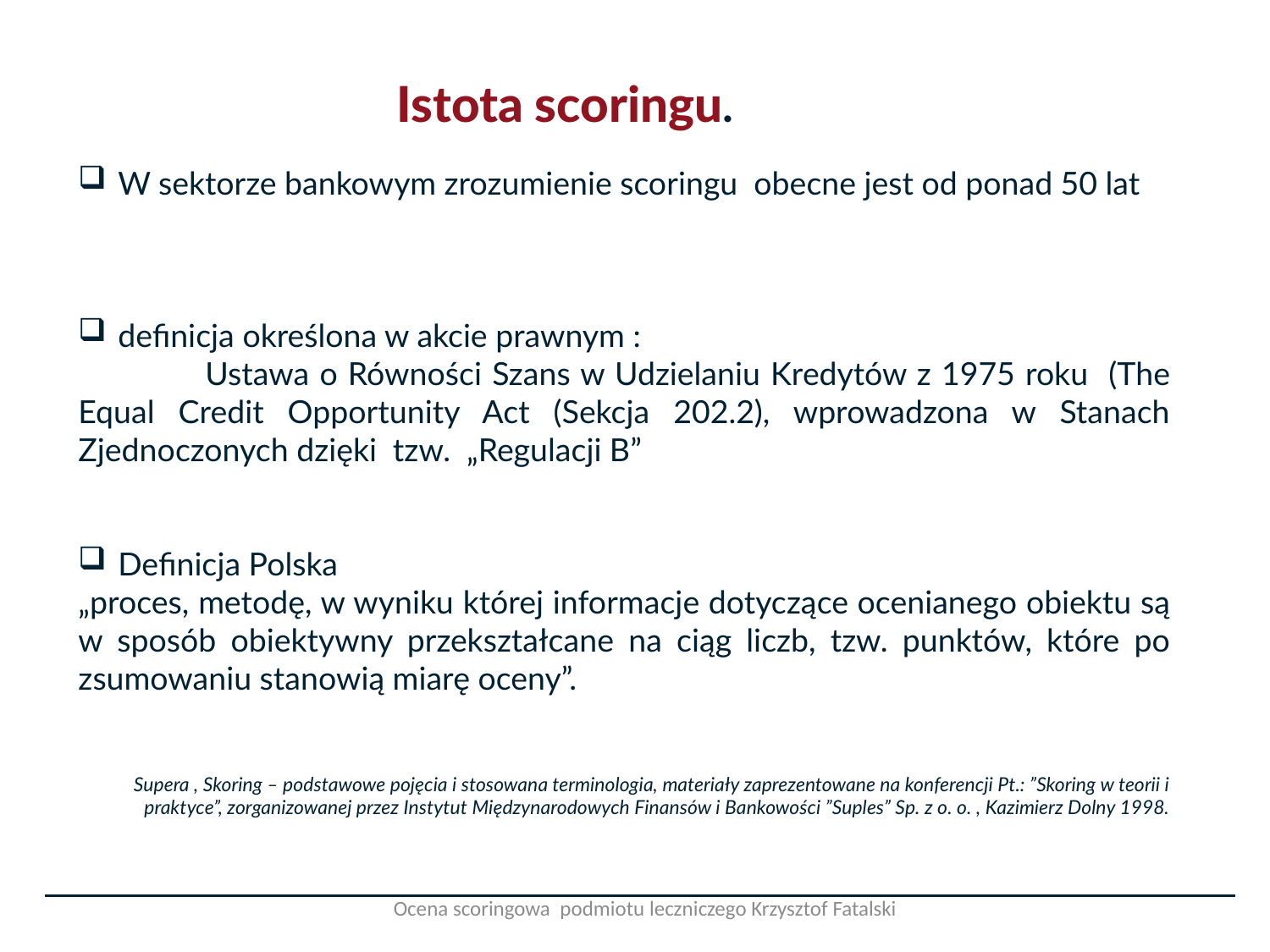

Istota scoringu.
W sektorze bankowym zrozumienie scoringu  obecne jest od ponad 50 lat

definicja określona w akcie prawnym :
	Ustawa o Równości Szans w Udzielaniu Kredytów z 1975 roku  (The Equal Credit Opportunity Act (Sekcja 202.2), wprowadzona w Stanach Zjednoczonych dzięki  tzw.  „Regulacji B”

Definicja Polska
„proces, metodę, w wyniku której informacje dotyczące ocenianego obiektu są w sposób obiektywny przekształcane na ciąg liczb, tzw. punktów, które po zsumowaniu stanowią miarę oceny”.

Supera , Skoring – podstawowe pojęcia i stosowana terminologia, materiały zaprezentowane na konferencji Pt.: ”Skoring w teorii i praktyce”, zorganizowanej przez Instytut Międzynarodowych Finansów i Bankowości ”Suples” Sp. z o. o. , Kazimierz Dolny 1998.
Ocena scoringowa  podmiotu leczniczego Krzysztof Fatalski